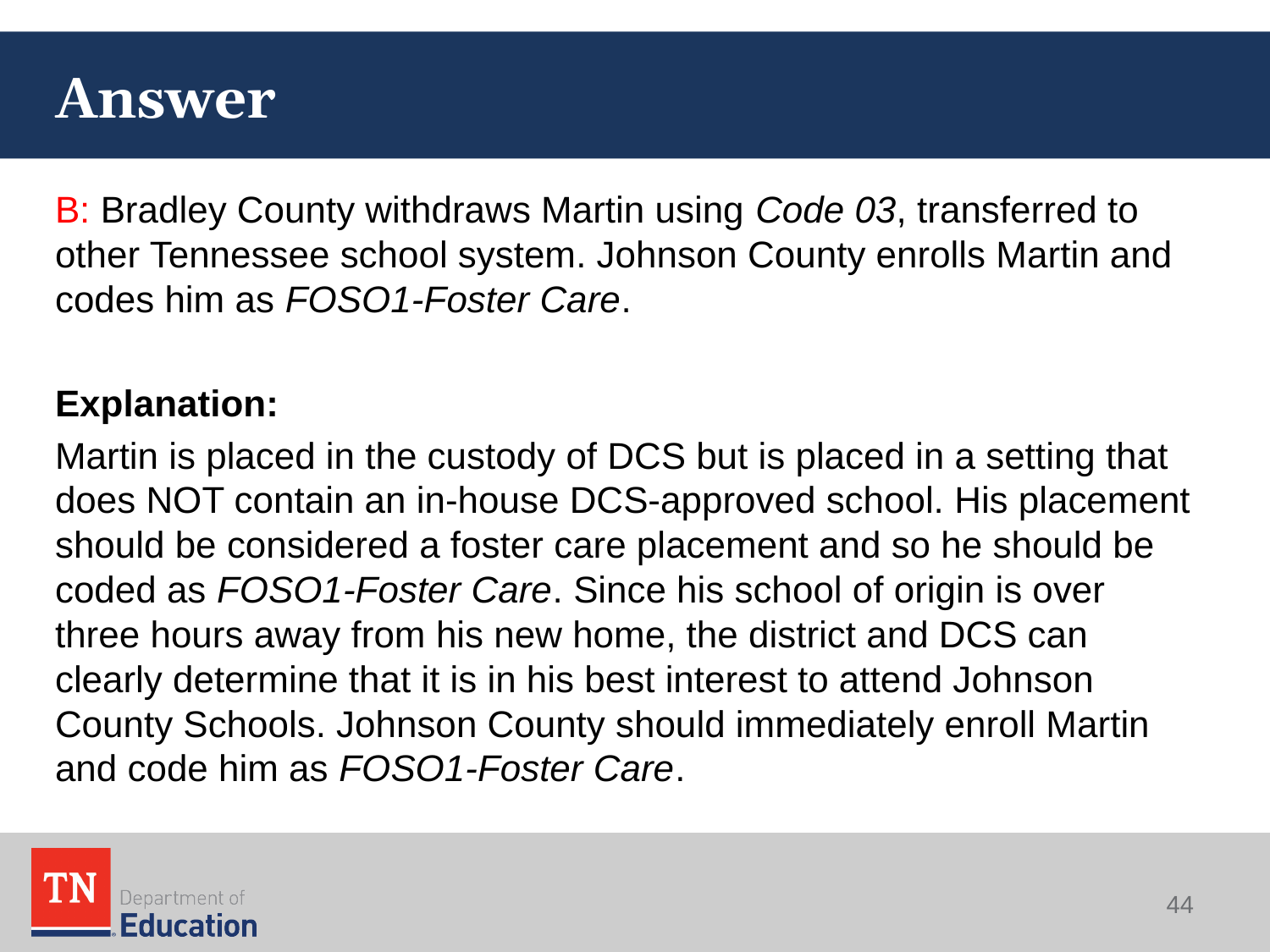

# Answer
B: Bradley County withdraws Martin using Code 03, transferred to other Tennessee school system. Johnson County enrolls Martin and codes him as FOSO1-Foster Care.

Explanation:
Martin is placed in the custody of DCS but is placed in a setting that does NOT contain an in-house DCS-approved school. His placement should be considered a foster care placement and so he should be coded as FOSO1-Foster Care. Since his school of origin is over three hours away from his new home, the district and DCS can clearly determine that it is in his best interest to attend Johnson County Schools. Johnson County should immediately enroll Martin and code him as FOSO1-Foster Care.
44